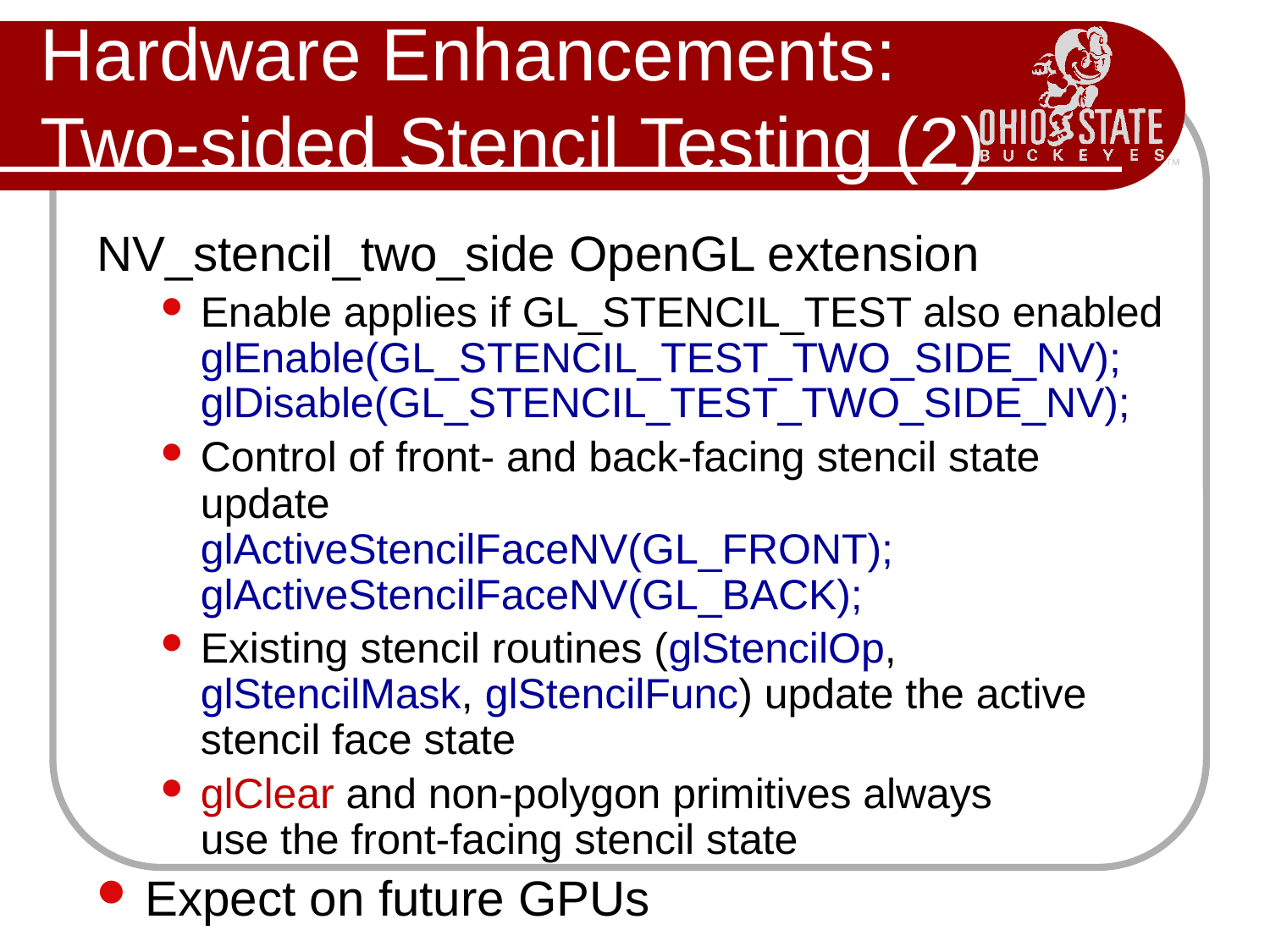

# Hardware Enhancements: Two-sided Stencil Testing (2)
NV_stencil_two_side OpenGL extension
Enable applies if GL_STENCIL_TEST also enabled
glEnable(GL_STENCIL_TEST_TWO_SIDE_NV);
glDisable(GL_STENCIL_TEST_TWO_SIDE_NV);
Control of front- and back-facing stencil state update
glActiveStencilFaceNV(GL_FRONT);
glActiveStencilFaceNV(GL_BACK);
Existing stencil routines (glStencilOp, glStencilMask, glStencilFunc) update the active stencil face state
glClear and non-polygon primitives always
use the front-facing stencil state
Expect on future GPUs